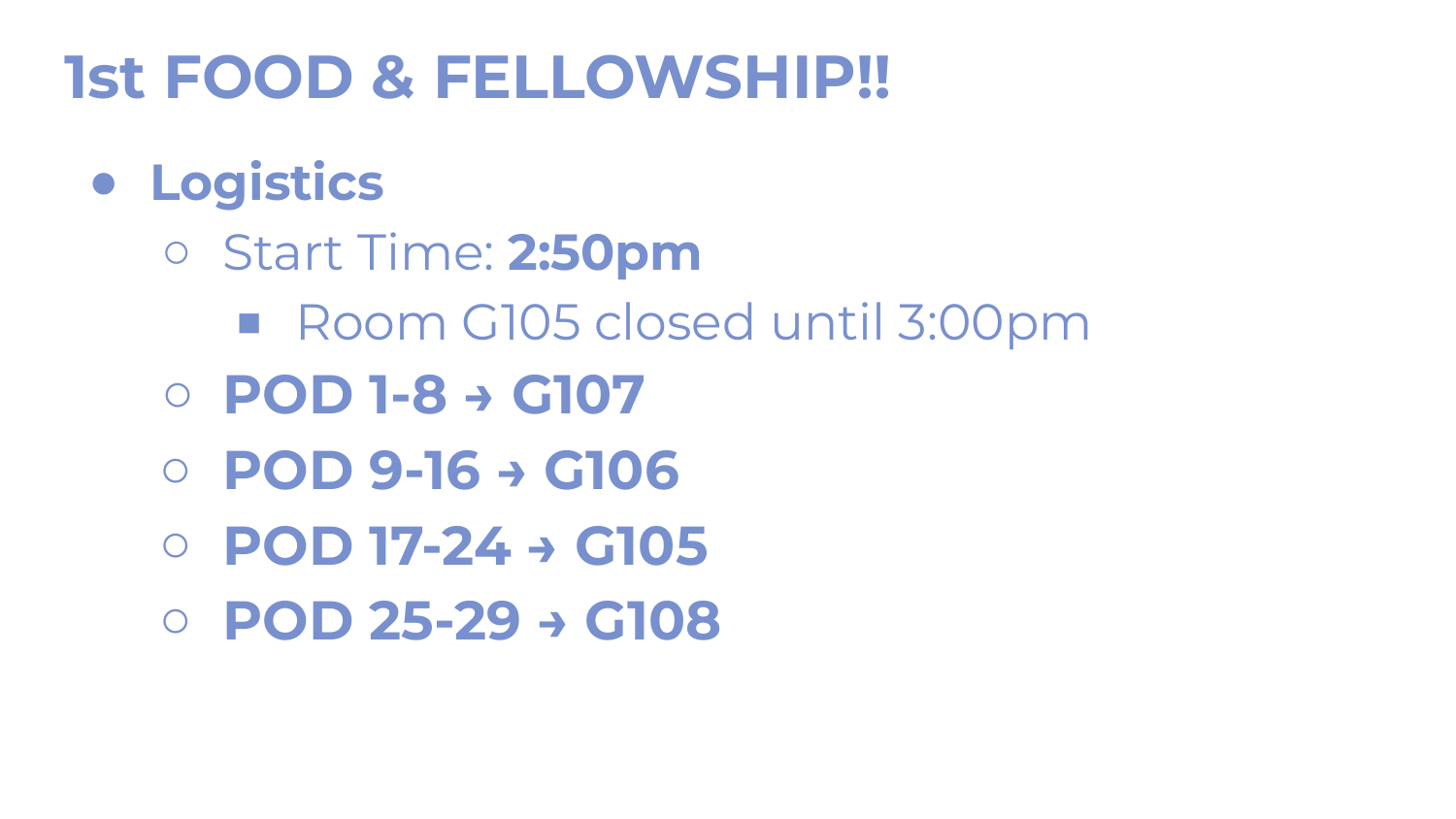

1st FOOD & FELLOWSHIP!!
Logistics
Start Time: 2:50pm
Room G105 closed until 3:00pm
POD 1-8 → G107
POD 9-16 → G106
POD 17-24 → G105
POD 25-29 → G108